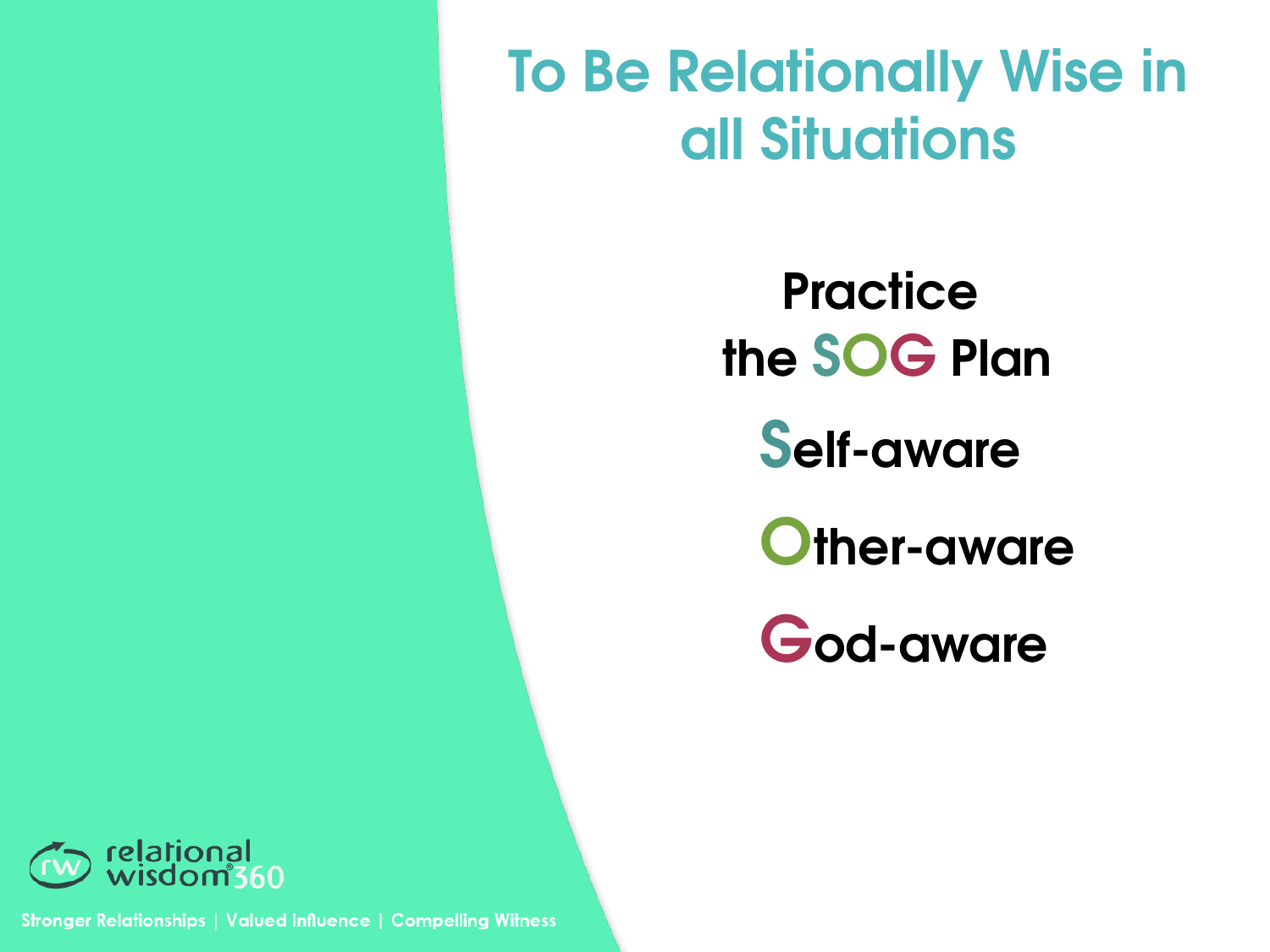

# To Be Relationally Wise in all Situations
Practice
the SOG Plan

Self-aware
Other-aware
God-aware